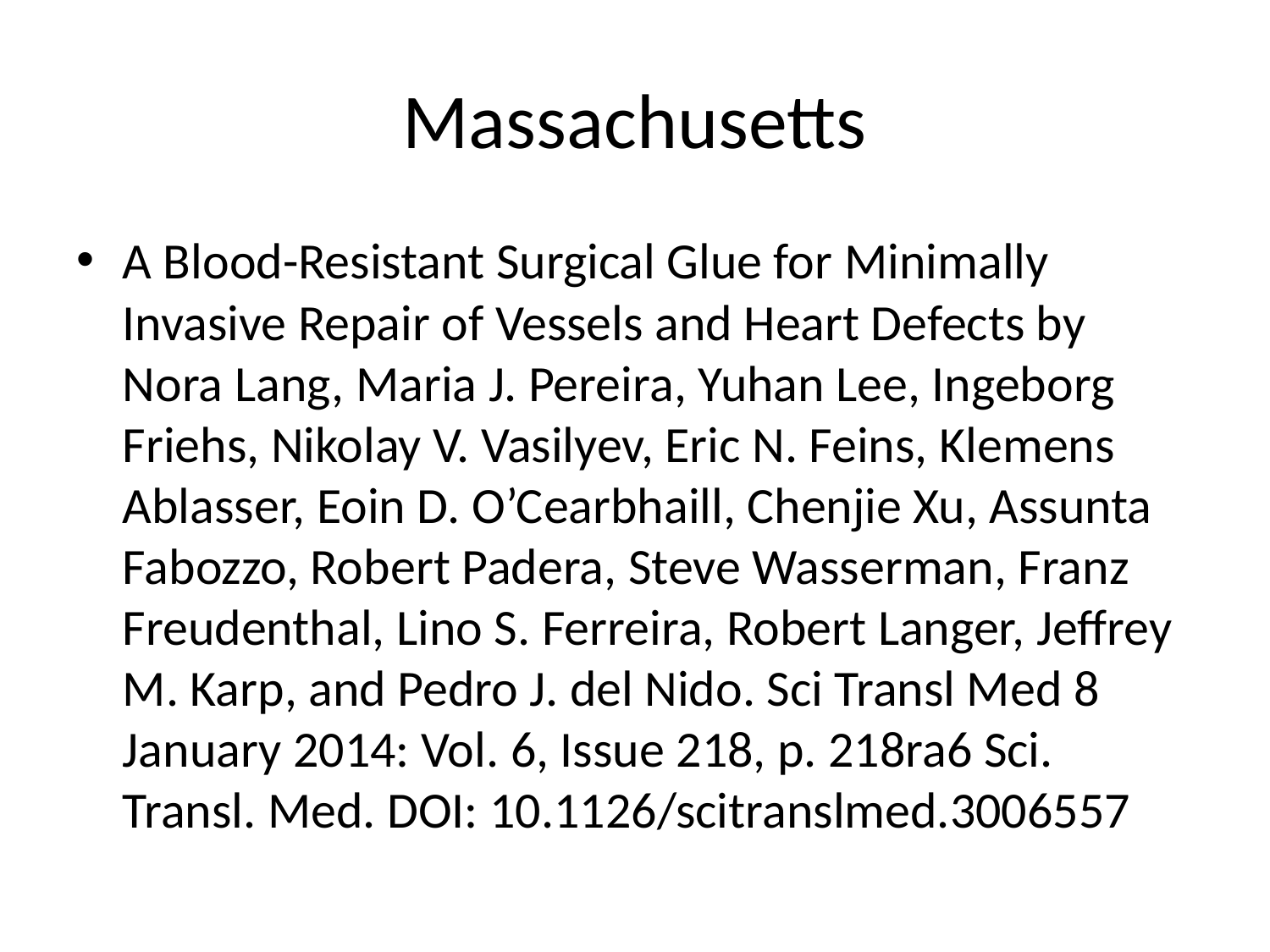

# Massachusetts
A Blood-Resistant Surgical Glue for Minimally Invasive Repair of Vessels and Heart Defects by Nora Lang, Maria J. Pereira, Yuhan Lee, Ingeborg Friehs, Nikolay V. Vasilyev, Eric N. Feins, Klemens Ablasser, Eoin D. O’Cearbhaill, Chenjie Xu, Assunta Fabozzo, Robert Padera, Steve Wasserman, Franz Freudenthal, Lino S. Ferreira, Robert Langer, Jeffrey M. Karp, and Pedro J. del Nido. Sci Transl Med 8 January 2014: Vol. 6, Issue 218, p. 218ra6 Sci. Transl. Med. DOI: 10.1126/scitranslmed.3006557